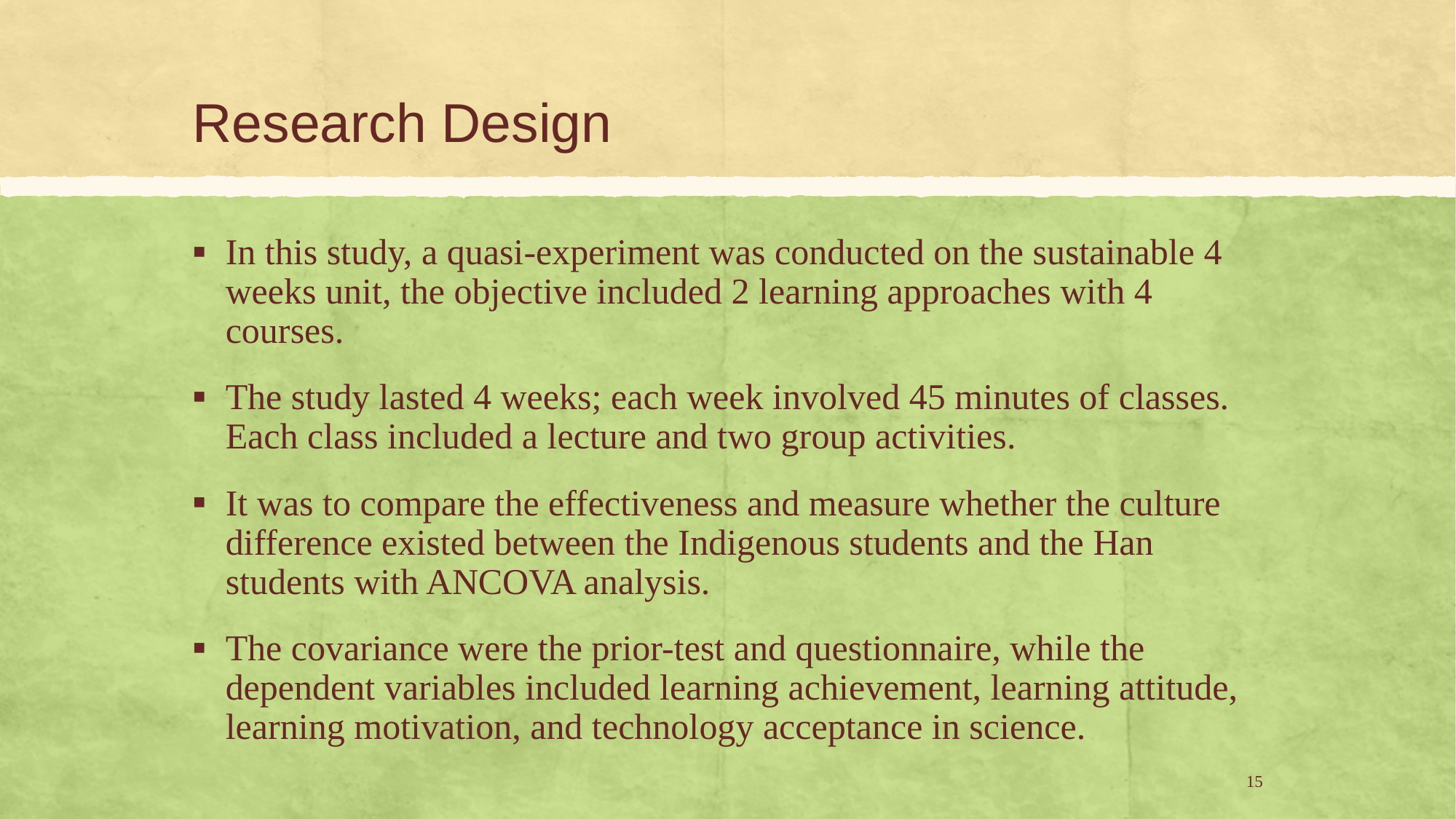

# Research Design
In this study, a quasi-experiment was conducted on the sustainable 4 weeks unit, the objective included 2 learning approaches with 4 courses.
The study lasted 4 weeks; each week involved 45 minutes of classes. Each class included a lecture and two group activities.
It was to compare the effectiveness and measure whether the culture  difference existed between the Indigenous students and the Han students with ANCOVA analysis.
The covariance were the prior-test and questionnaire, while the dependent variables included learning achievement, learning attitude, learning motivation, and technology acceptance in science.
15